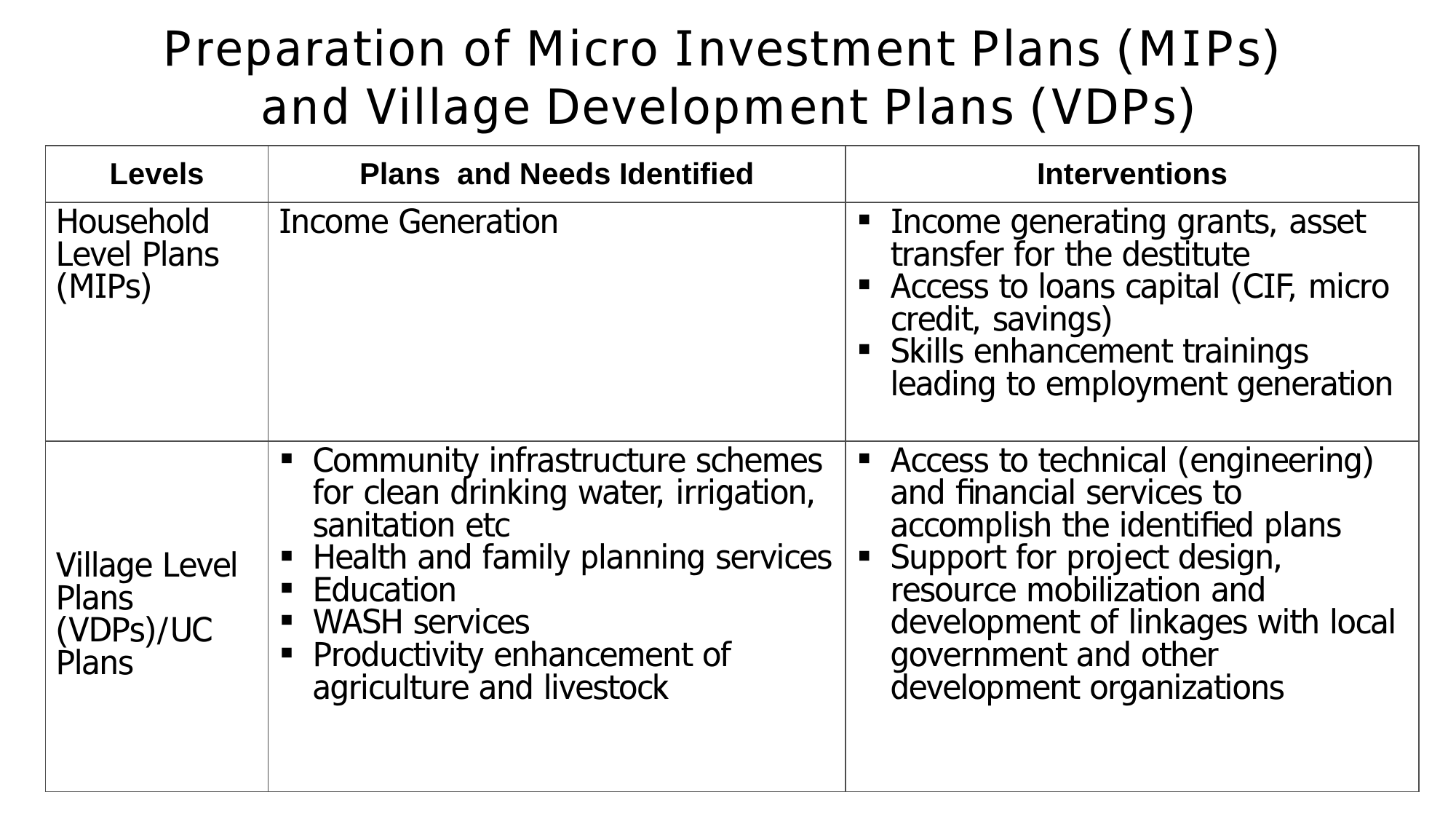

# Preparation of Micro Investment Plans (MIPs) and Village Development Plans (VDPs)
| Levels | Plans and Needs Identified | Interventions |
| --- | --- | --- |
| Household Level Plans (MIPs) | Income Generation | Income generating grants, asset transfer for the destitute Access to loans capital (CIF, micro credit, savings) Skills enhancement trainings leading to employment generation |
| Village Level Plans (VDPs)/UC Plans | Community infrastructure schemes for clean drinking water, irrigation, sanitation etc Health and family planning services Education WASH services Productivity enhancement of agriculture and livestock | Access to technical (engineering) and financial services to accomplish the identified plans Support for project design, resource mobilization and development of linkages with local government and other development organizations |